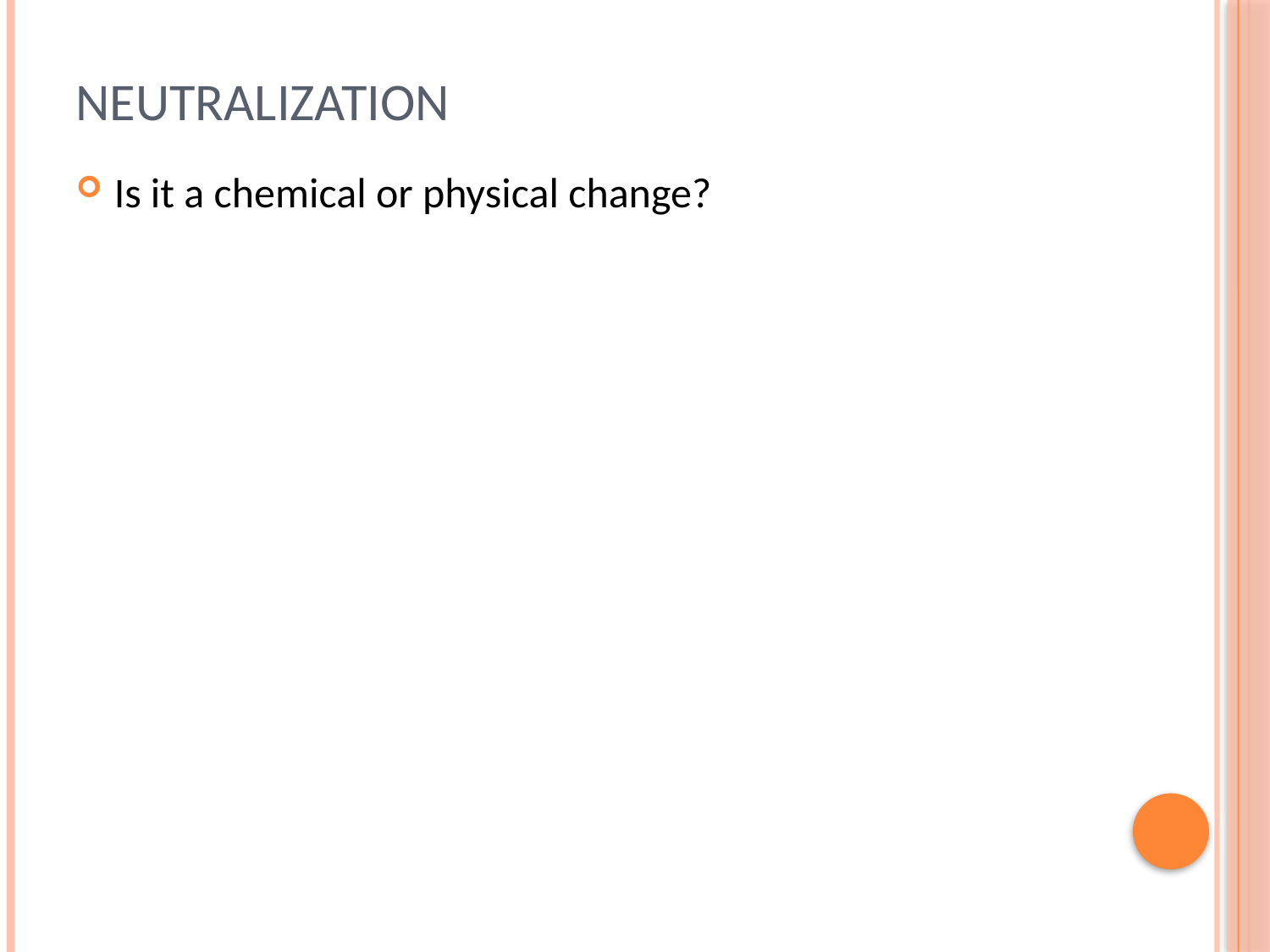

# Neutralization
Is it a chemical or physical change?